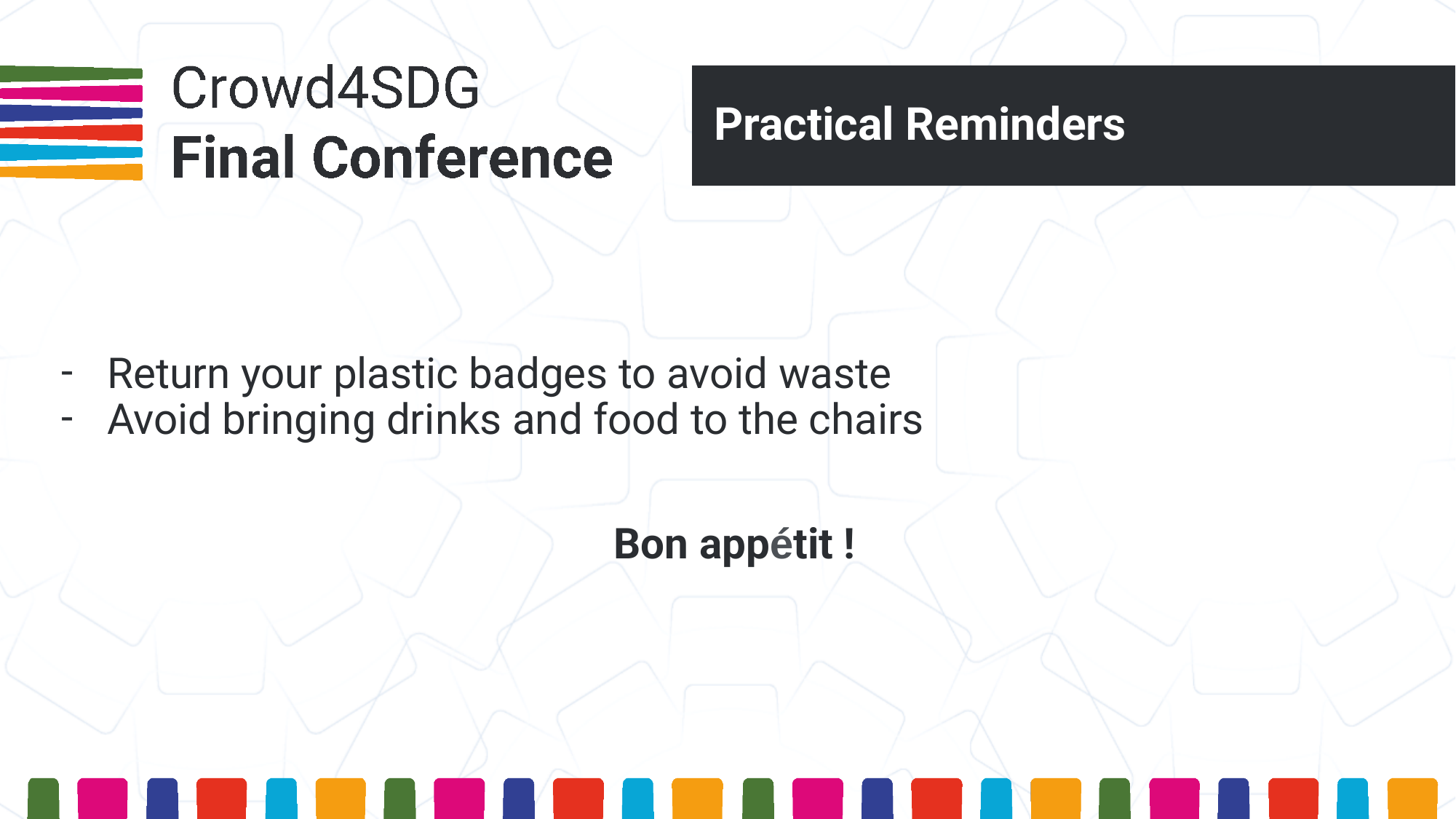

# Practical Reminders

Return your plastic badges to avoid waste
Avoid bringing drinks and food to the chairs

Bon appétit !